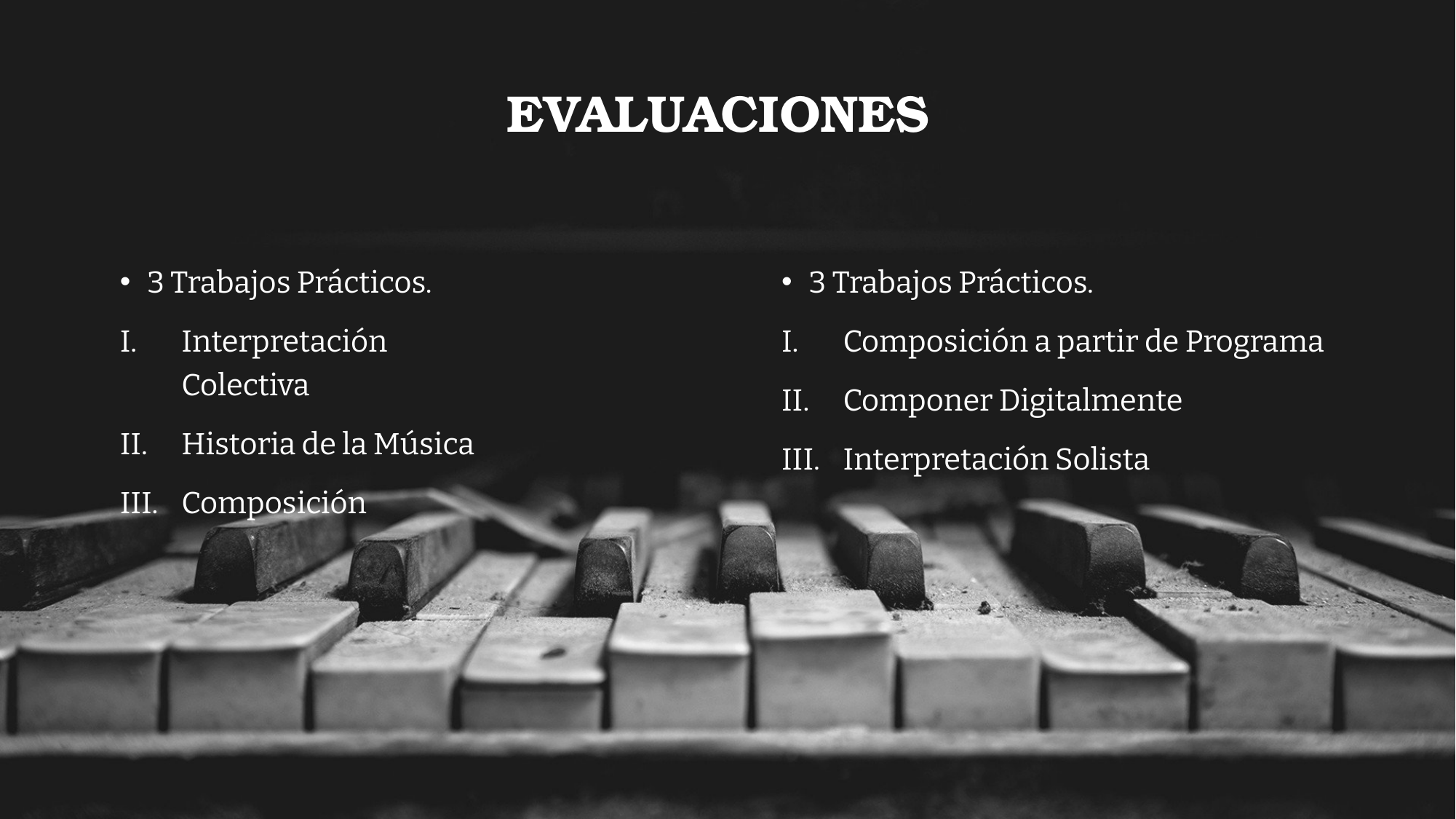

# Evaluaciones
3 Trabajos Prácticos.
Interpretación Colectiva
Historia de la Música
Composición

3 Trabajos Prácticos.
Composición a partir de Programa
Componer Digitalmente
Interpretación Solista